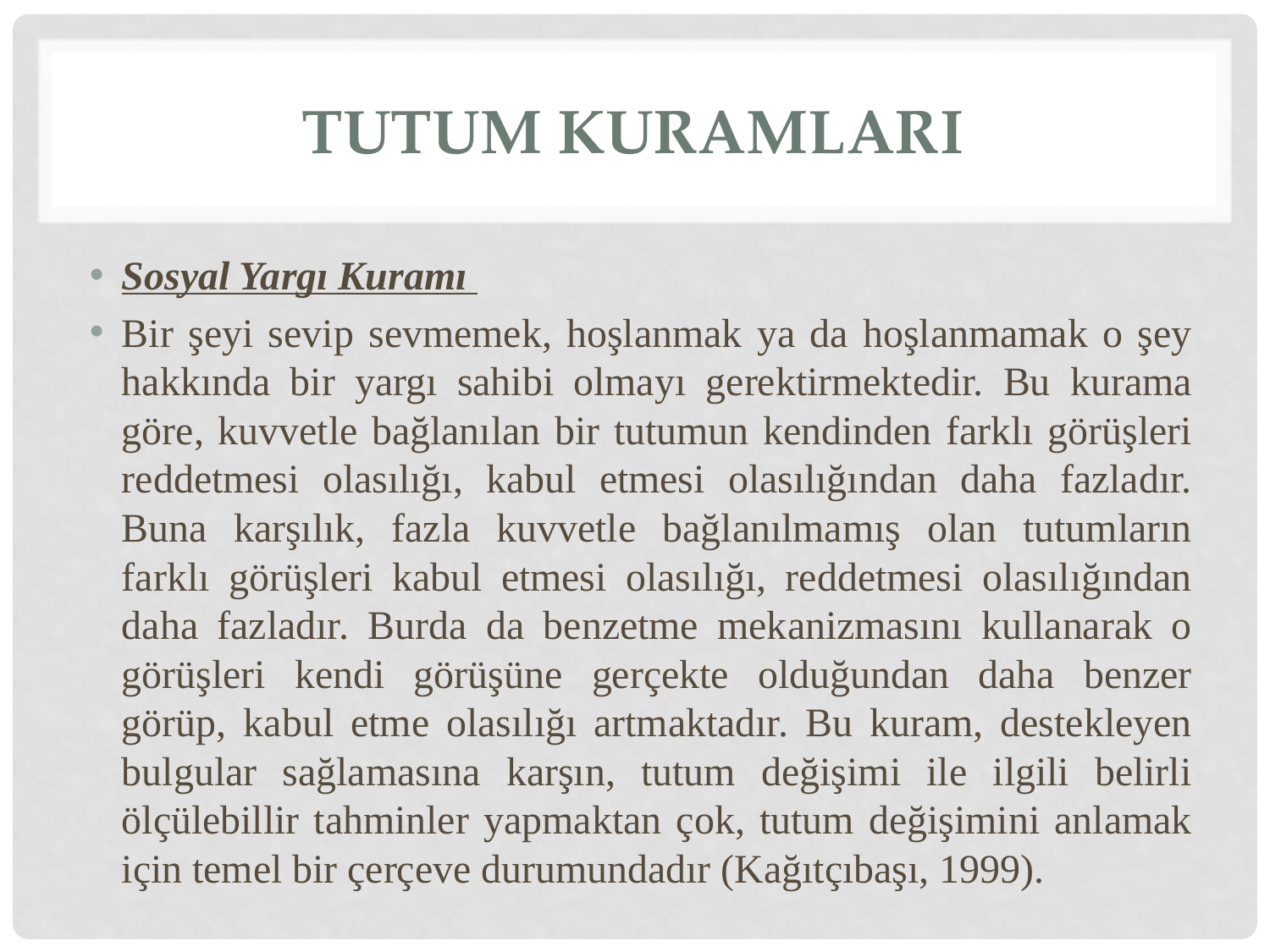

# Tutum KuramlarI
Sosyal Yargı Kuramı
Bir şeyi sevip sevmemek, hoşlanmak ya da hoşlanmamak o şey hakkında bir yargı sahibi olmayı gerektirmektedir. Bu kurama göre, kuvvetle bağlanılan bir tutumun kendinden farklı görüşleri reddetmesi olasılığı, kabul etmesi olasılığından daha fazladır. Buna karşılık, fazla kuvvetle bağlanılmamış olan tutumların farklı görüşleri kabul etmesi olasılığı, reddetmesi olasılığından daha fazladır. Burda da benzetme mekanizmasını kullanarak o görüşleri kendi görüşüne gerçekte olduğundan daha benzer görüp, kabul etme olasılığı artmaktadır. Bu kuram, destekleyen bulgular sağlamasına karşın, tutum değişimi ile ilgili belirli ölçülebillir tahminler yapmaktan çok, tutum değişimini anlamak için temel bir çerçeve durumundadır (Kağıtçıbaşı, 1999).